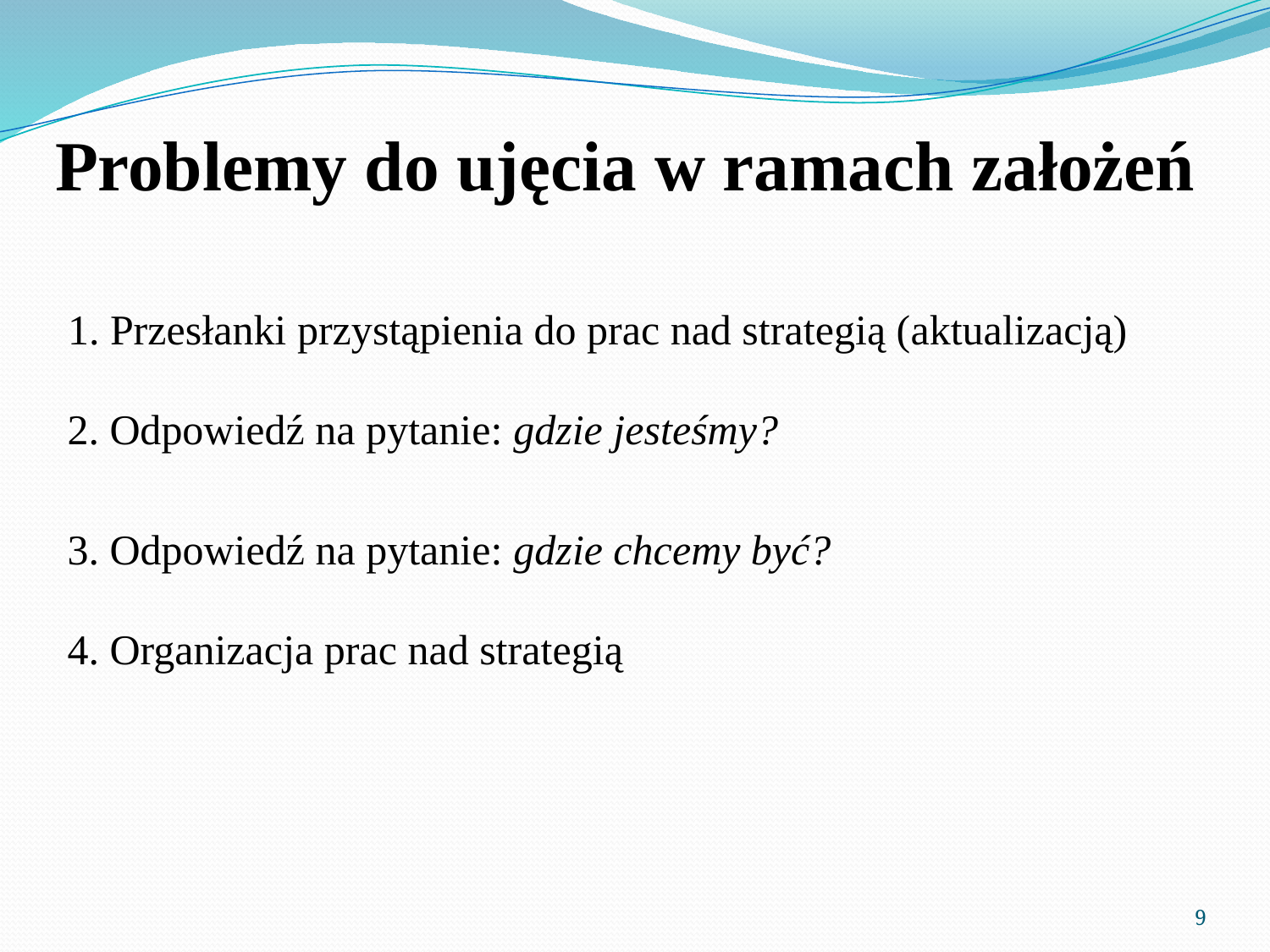

# Problemy do ujęcia w ramach założeń
1. Przesłanki przystąpienia do prac nad strategią (aktualizacją)
2. Odpowiedź na pytanie: gdzie jesteśmy?
3. Odpowiedź na pytanie: gdzie chcemy być?
4. Organizacja prac nad strategią
9